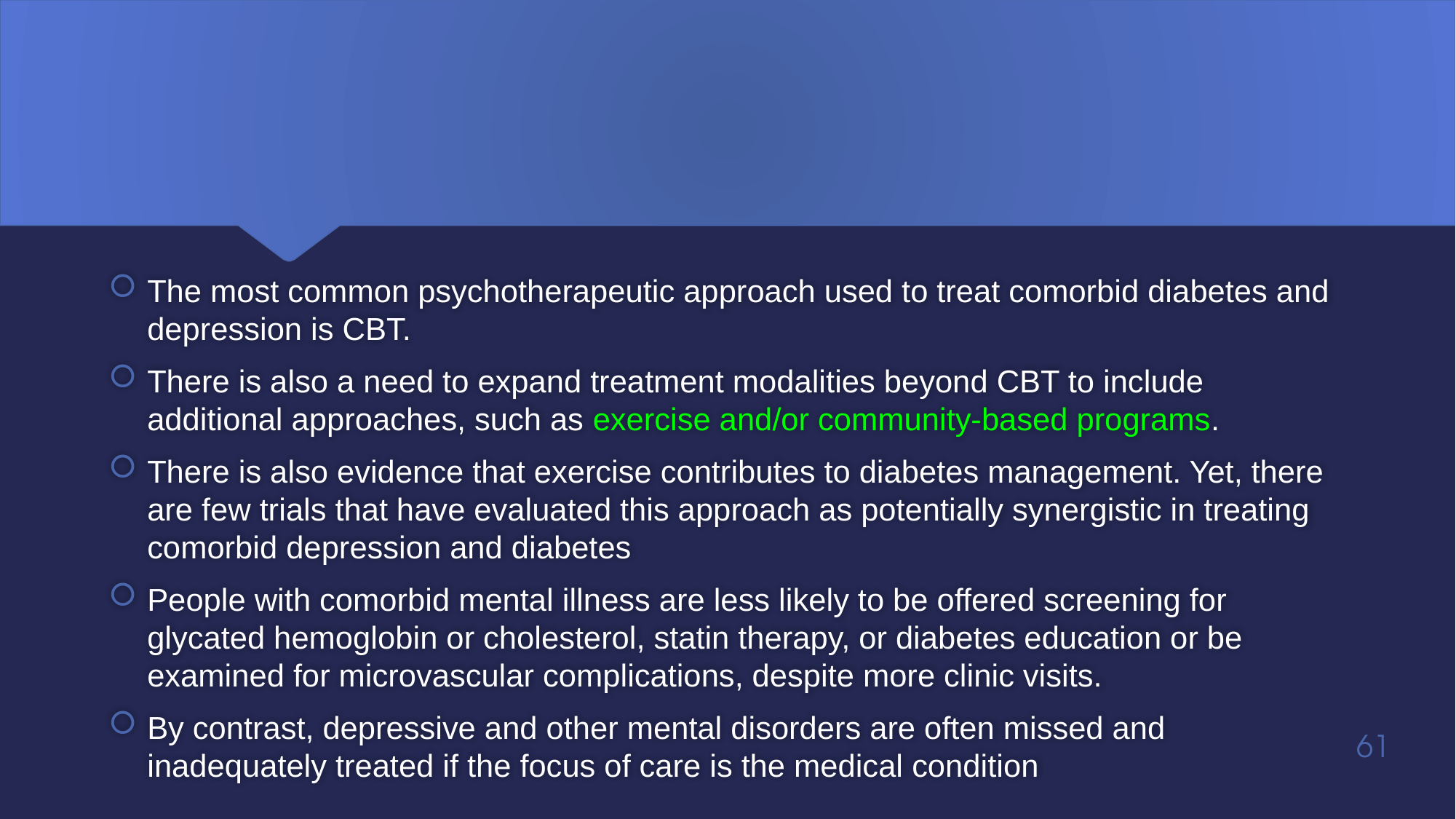

#
The most common psychotherapeutic approach used to treat comorbid diabetes and depression is CBT.
There is also a need to expand treatment modalities beyond CBT to include additional approaches, such as exercise and/or community-based programs.
There is also evidence that exercise contributes to diabetes management. Yet, there are few trials that have evaluated this approach as potentially synergistic in treating comorbid depression and diabetes
People with comorbid mental illness are less likely to be offered screening for glycated hemoglobin or cholesterol, statin therapy, or diabetes education or be examined for microvascular complications, despite more clinic visits.
By contrast, depressive and other mental disorders are often missed and inadequately treated if the focus of care is the medical condition

61